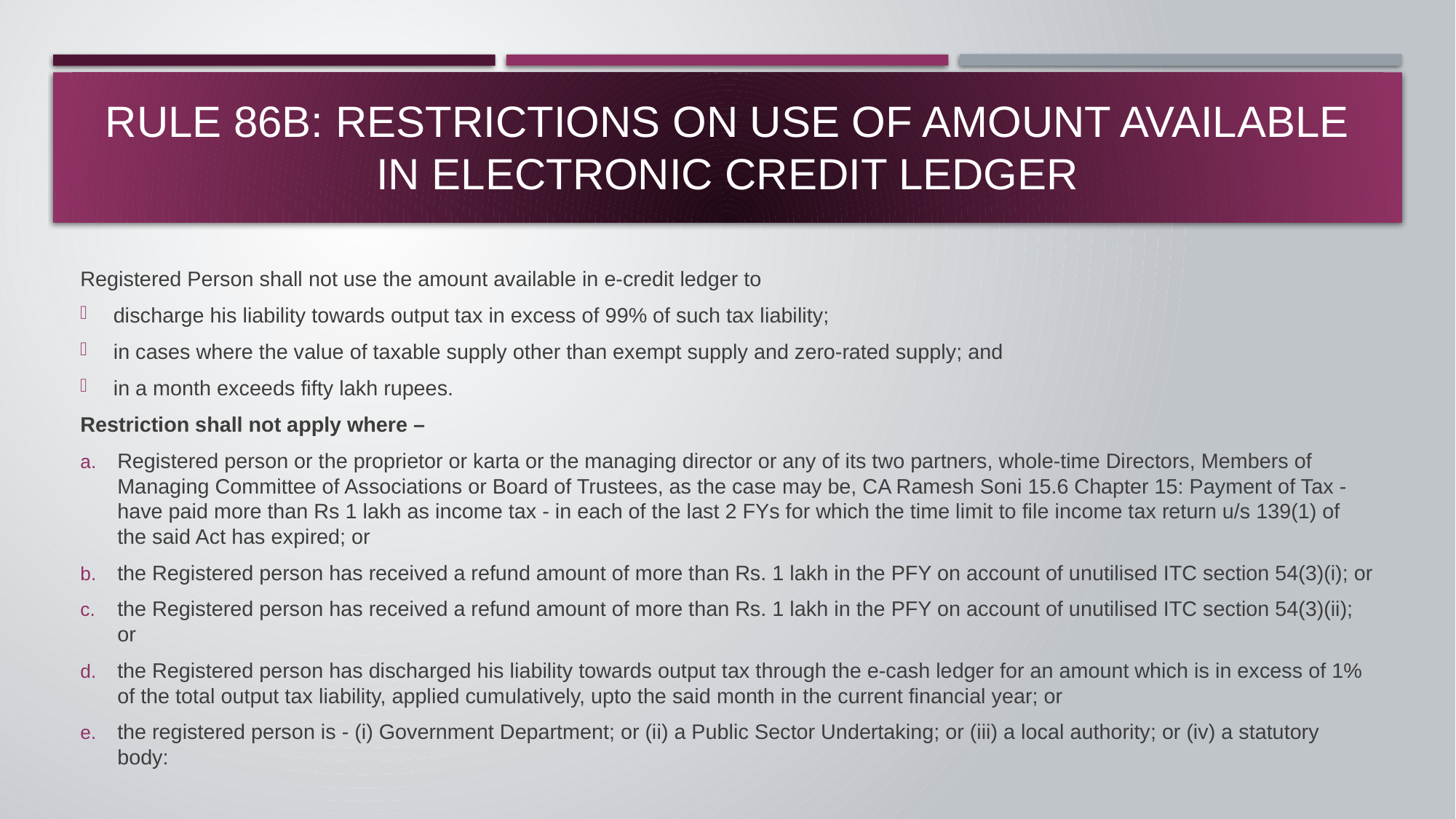

# Rule 86B: Restrictions on use of amount available in electronic credit ledger
Registered Person shall not use the amount available in e-credit ledger to
discharge his liability towards output tax in excess of 99% of such tax liability;
in cases where the value of taxable supply other than exempt supply and zero-rated supply; and
in a month exceeds fifty lakh rupees.
Restriction shall not apply where –
Registered person or the proprietor or karta or the managing director or any of its two partners, whole-time Directors, Members of Managing Committee of Associations or Board of Trustees, as the case may be, CA Ramesh Soni 15.6 Chapter 15: Payment of Tax - have paid more than Rs 1 lakh as income tax - in each of the last 2 FYs for which the time limit to file income tax return u/s 139(1) of the said Act has expired; or
the Registered person has received a refund amount of more than Rs. 1 lakh in the PFY on account of unutilised ITC section 54(3)(i); or
the Registered person has received a refund amount of more than Rs. 1 lakh in the PFY on account of unutilised ITC section 54(3)(ii); or
the Registered person has discharged his liability towards output tax through the e-cash ledger for an amount which is in excess of 1% of the total output tax liability, applied cumulatively, upto the said month in the current financial year; or
the registered person is - (i) Government Department; or (ii) a Public Sector Undertaking; or (iii) a local authority; or (iv) a statutory body: